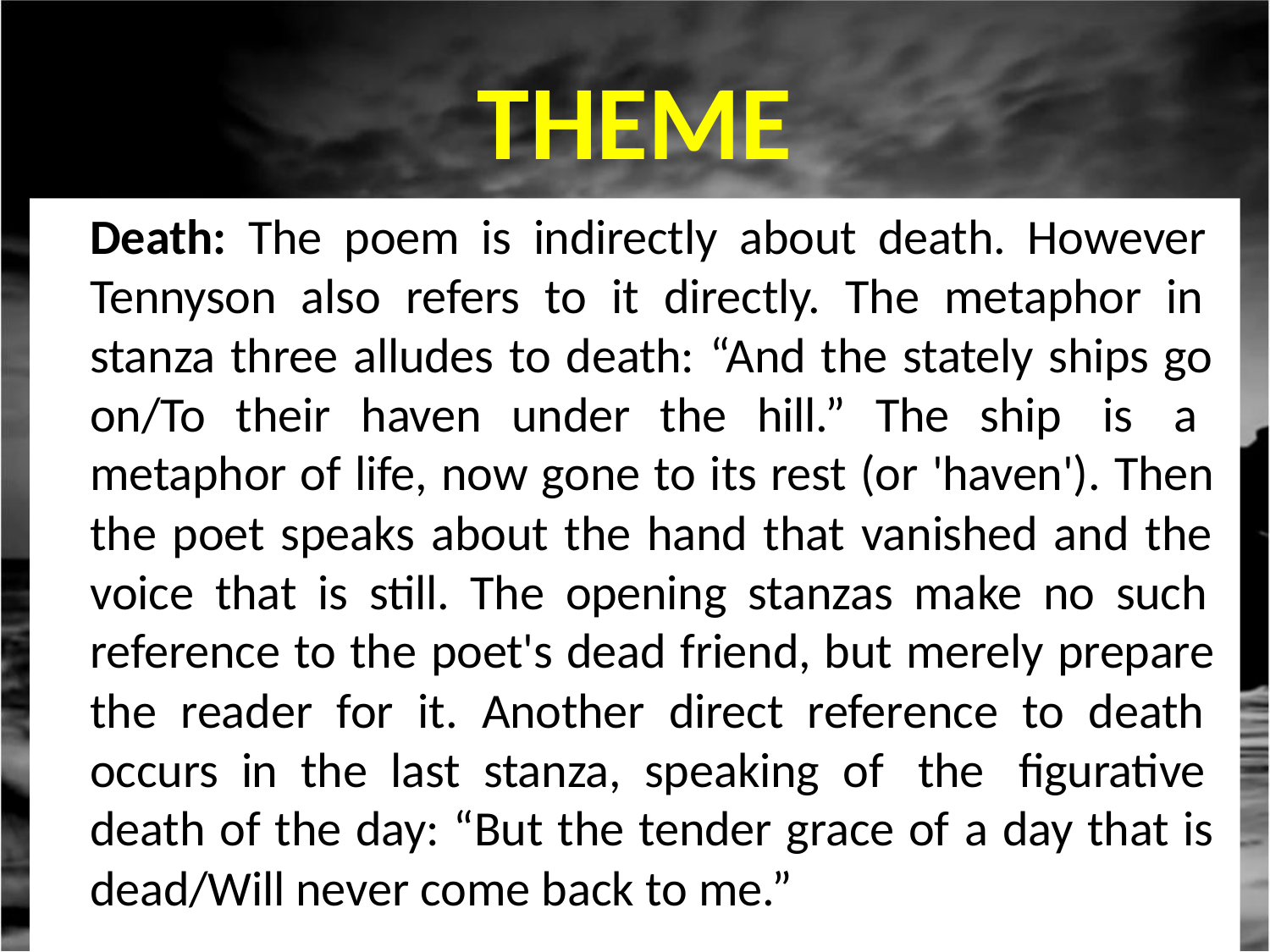

# THEME

Death: The poem is indirectly about death. However  Tennyson also refers to it directly. The metaphor in  stanza three alludes to death: “And the stately ships go  on/To their haven under the hill.” The ship is a  metaphor of life, now gone to its rest (or 'haven'). Then  the poet speaks about the hand that vanished and the  voice that is still. The opening stanzas make no such  reference to the poet's dead friend, but merely prepare  the reader for it. Another direct reference to death  occurs in the last stanza, speaking of the figurative  death of the day: “But the tender grace of a day that is  dead/Will never come back to me.”